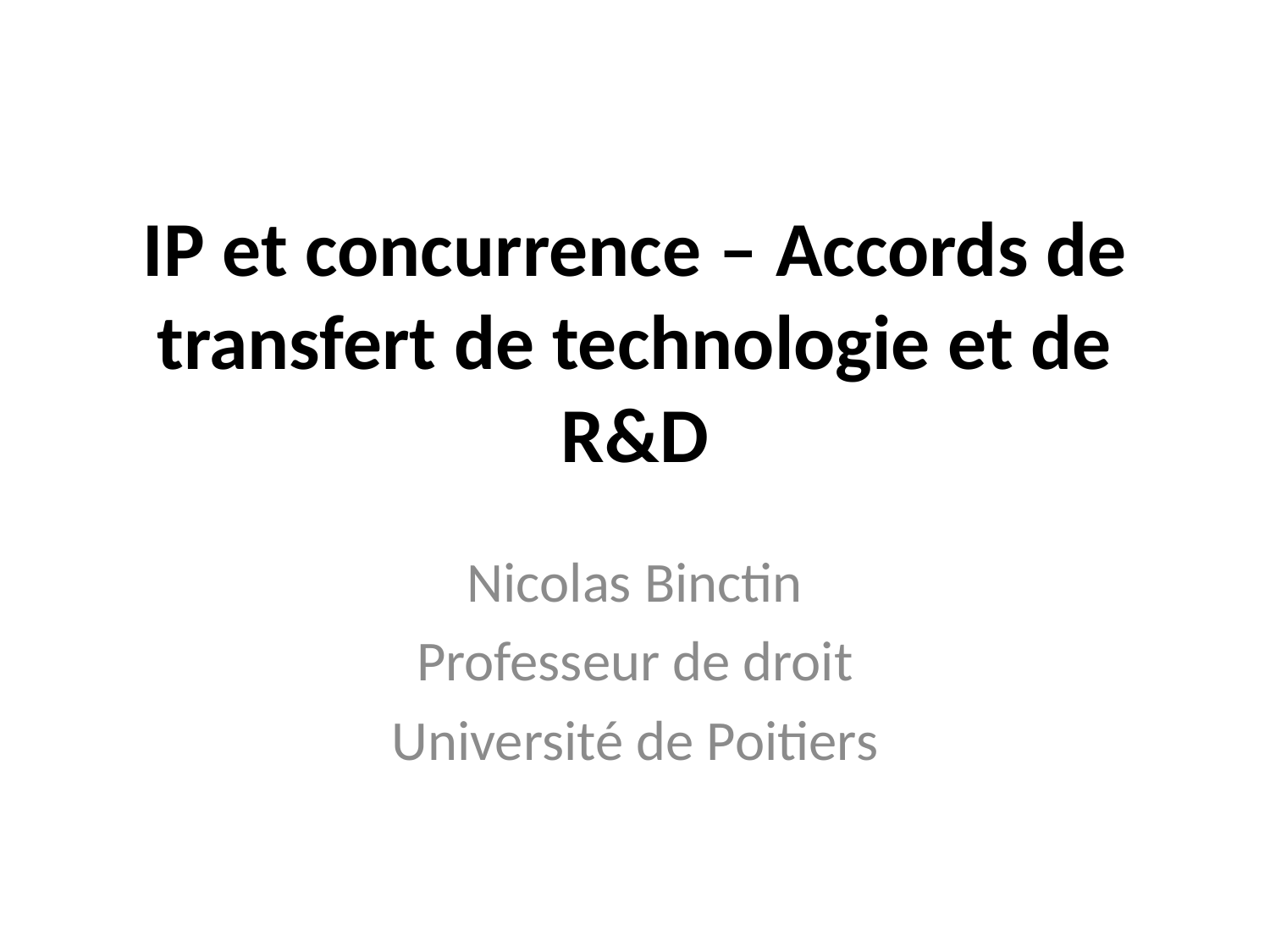

# IP et concurrence – Accords de transfert de technologie et de R&D
Nicolas Binctin
Professeur de droit
Université de Poitiers